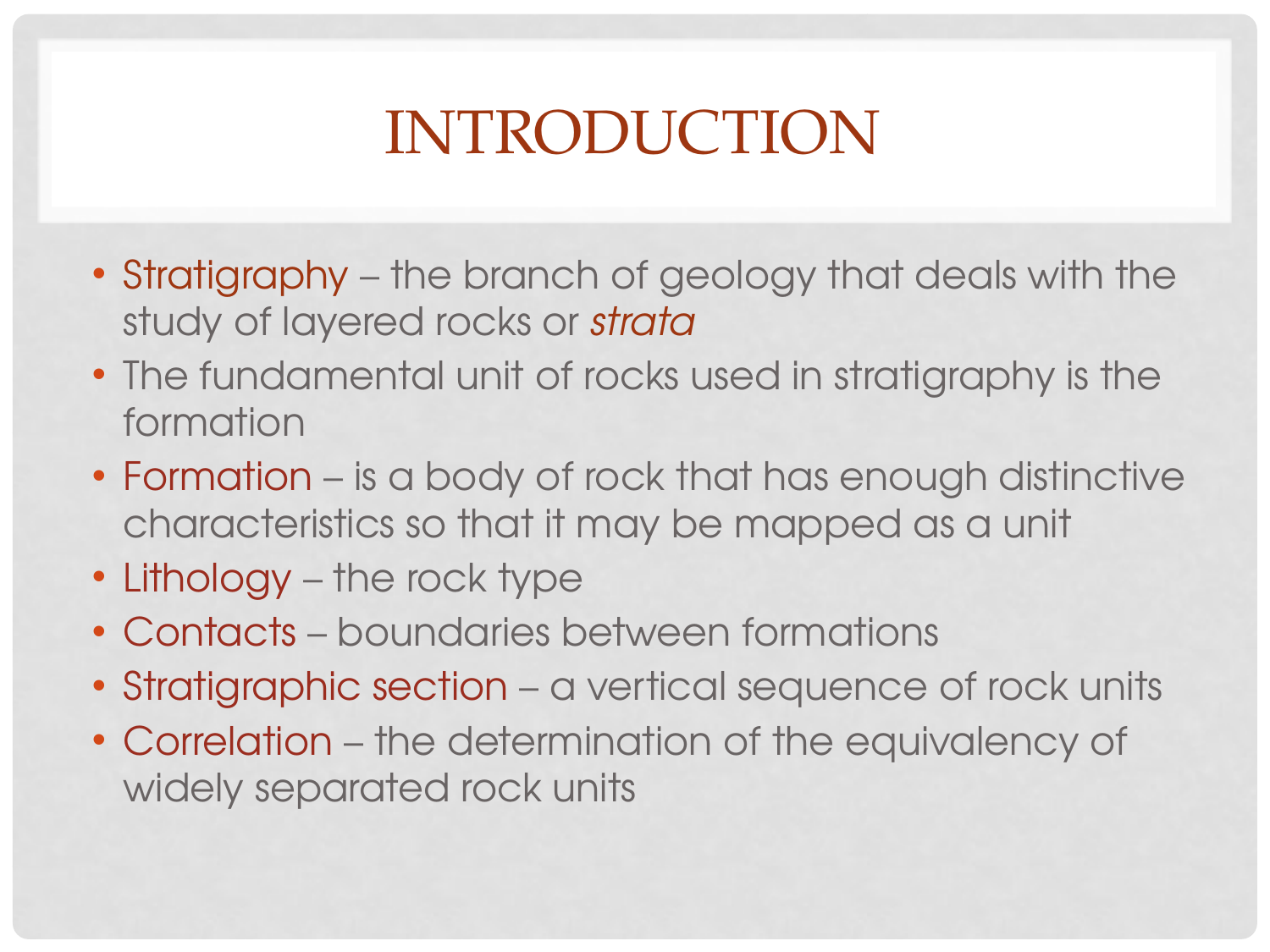

# Introduction
Stratigraphy – the branch of geology that deals with the study of layered rocks or strata
The fundamental unit of rocks used in stratigraphy is the formation
Formation – is a body of rock that has enough distinctive characteristics so that it may be mapped as a unit
Lithology – the rock type
Contacts – boundaries between formations
Stratigraphic section – a vertical sequence of rock units
Correlation – the determination of the equivalency of widely separated rock units